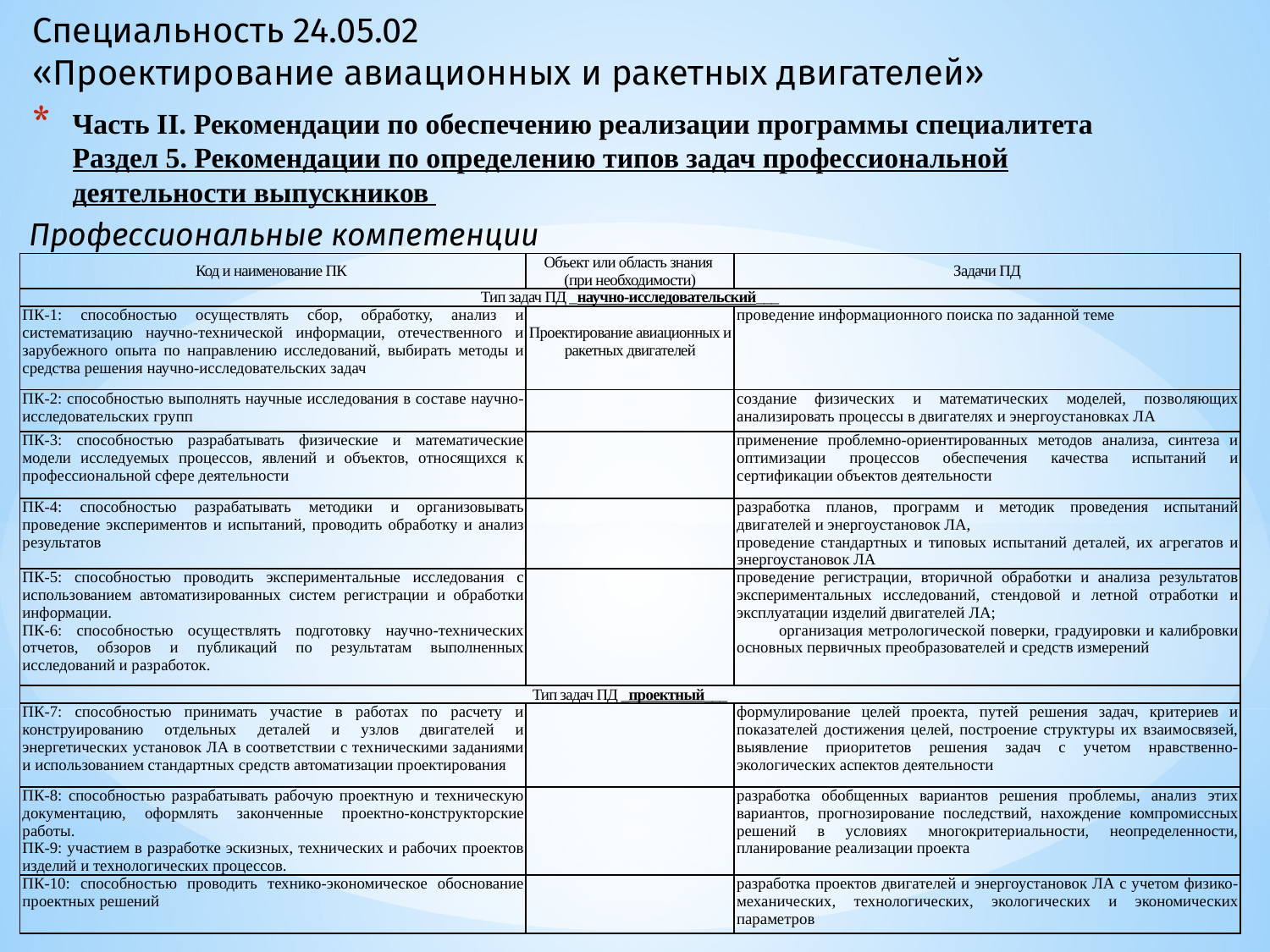

Специальность 24.05.02
«Проектирование авиационных и ракетных двигателей»
# Часть II. Рекомендации по обеспечению реализации программы специалитета Раздел 5. Рекомендации по определению типов задач профессиональной деятельности выпускников
  Профессиональные компетенции
| Код и наименование ПК | Объект или область знания (при необходимости) | Задачи ПД |
| --- | --- | --- |
| Тип задач ПД \_научно-исследовательский\_\_\_ |  |  |
| ПК-1: способностью осуществлять сбор, обработку, анализ и систематизацию научно-технической информации, отечественного и зарубежного опыта по направлению исследований, выбирать методы и средства решения научно-исследовательских задач | Проектирование авиационных и ракетных двигателей | проведение информационного поиска по заданной теме |
| ПК-2: способностью выполнять научные исследования в составе научно-исследовательских групп |  | создание физических и математических моделей, позволяющих анализировать процессы в двигателях и энергоустановках ЛА |
| ПК-3: способностью разрабатывать физические и математические модели исследуемых процессов, явлений и объектов, относящихся к профессиональной сфере деятельности |  | применение проблемно-ориентированных методов анализа, синтеза и оптимизации процессов обеспечения качества испытаний и сертификации объектов деятельности |
| ПК-4: способностью разрабатывать методики и организовывать проведение экспериментов и испытаний, проводить обработку и анализ результатов |  | разработка планов, программ и методик проведения испытаний двигателей и энергоустановок ЛА, проведение стандартных и типовых испытаний деталей, их агрегатов и энергоустановок ЛА |
| ПК-5: способностью проводить экспериментальные исследования с использованием автоматизированных систем регистрации и обработки информации. ПК-6: способностью осуществлять подготовку научно-технических отчетов, обзоров и публикаций по результатам выполненных исследований и разработок. |  | проведение регистрации, вторичной обработки и анализа результатов экспериментальных исследований, стендовой и летной отработки и эксплуатации изделий двигателей ЛА; организация метрологической поверки, градуировки и калибровки основных первичных преобразователей и средств измерений |
| Тип задач ПД \_проектный\_\_\_ |  |  |
| ПК-7: способностью принимать участие в работах по расчету и конструированию отдельных деталей и узлов двигателей и энергетических установок ЛА в соответствии с техническими заданиями и использованием стандартных средств автоматизации проектирования |  | формулирование целей проекта, путей решения задач, критериев и показателей достижения целей, построение структуры их взаимосвязей, выявление приоритетов решения задач с учетом нравственно-экологических аспектов деятельности |
| ПК-8: способностью разрабатывать рабочую проектную и техническую документацию, оформлять законченные проектно-конструкторские работы. ПК-9: участием в разработке эскизных, технических и рабочих проектов изделий и технологических процессов. |  | разработка обобщенных вариантов решения проблемы, анализ этих вариантов, прогнозирование последствий, нахождение компромиссных решений в условиях многокритериальности, неопределенности, планирование реализации проекта |
| ПК-10: способностью проводить технико-экономическое обоснование проектных решений |  | разработка проектов двигателей и энергоустановок ЛА с учетом физико-механических, технологических, экологических и экономических параметров |